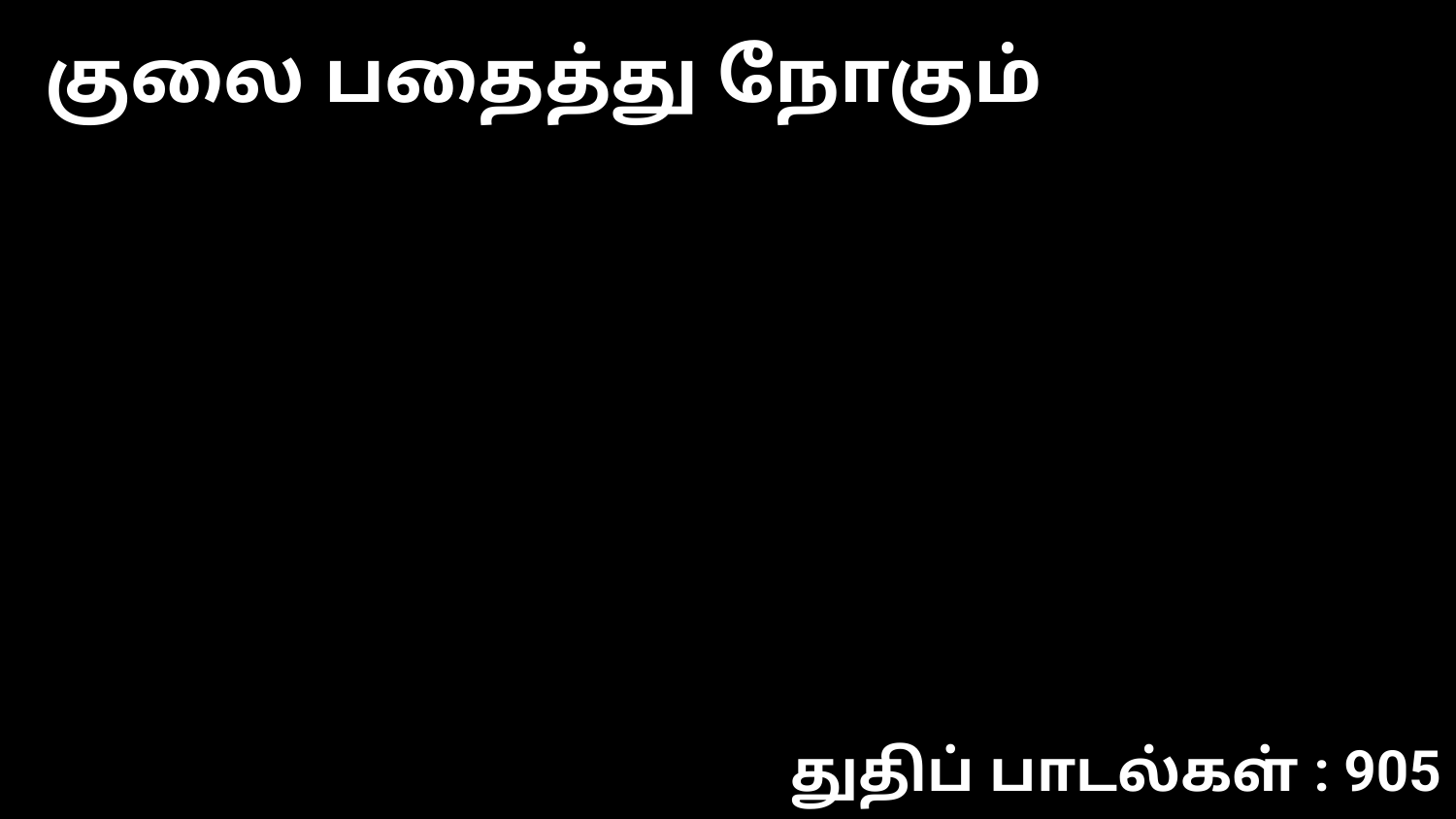

குலை பதைத்து நோகும்
துதிப் பாடல்கள் : 905